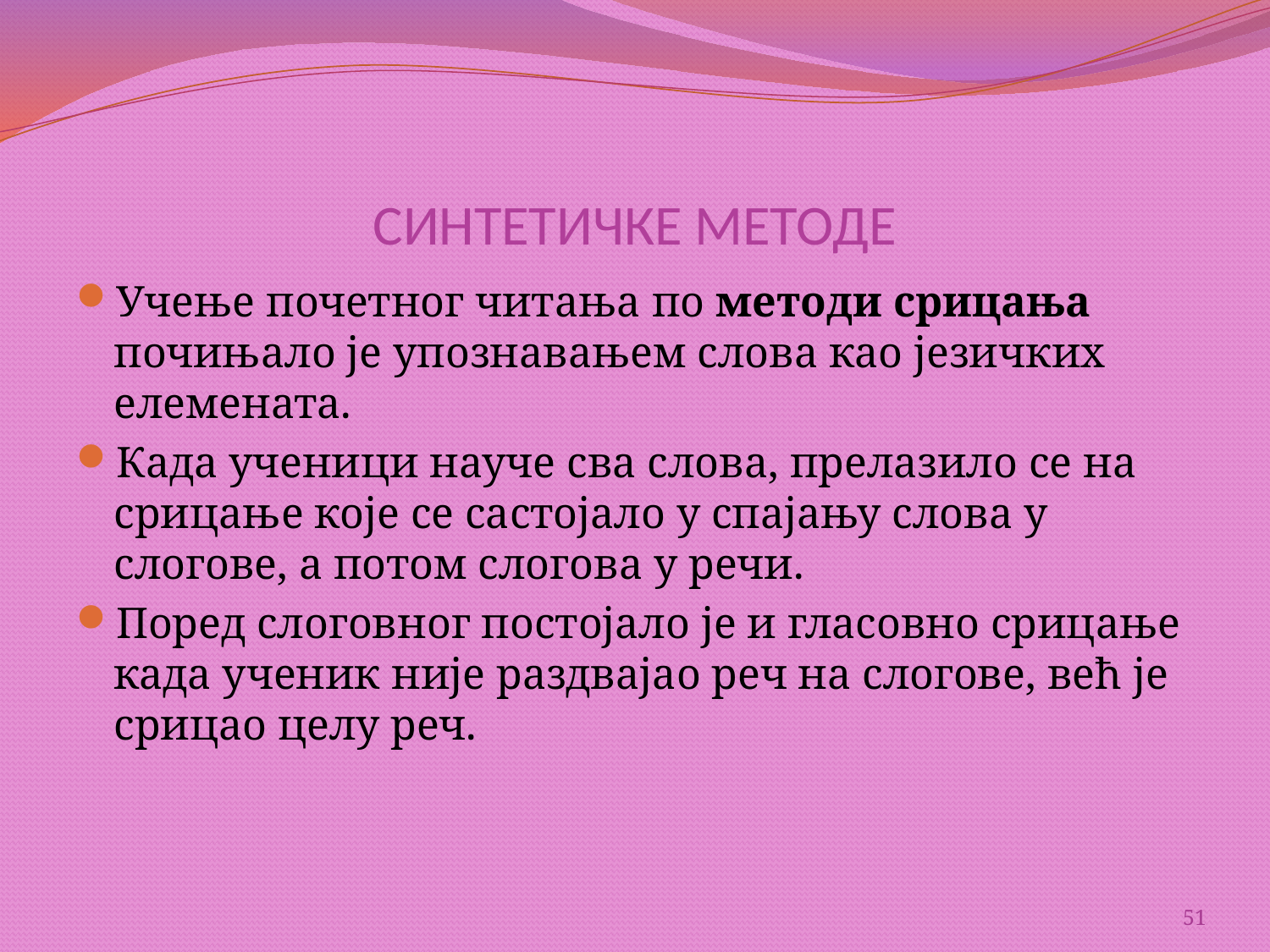

# СИНТЕТИЧКЕ МЕТОДЕ
Учење почетног читања по методи срицања почињало је упознавањем слова као језичких елемената.
Када ученици науче сва слова, прелазило се на срицање које се састојало у спајању слова у слогове, а потом слогова у речи.
Поред слоговног постојало је и гласовно срицање када ученик није раздвајао реч на слогове, већ је срицао целу реч.
51